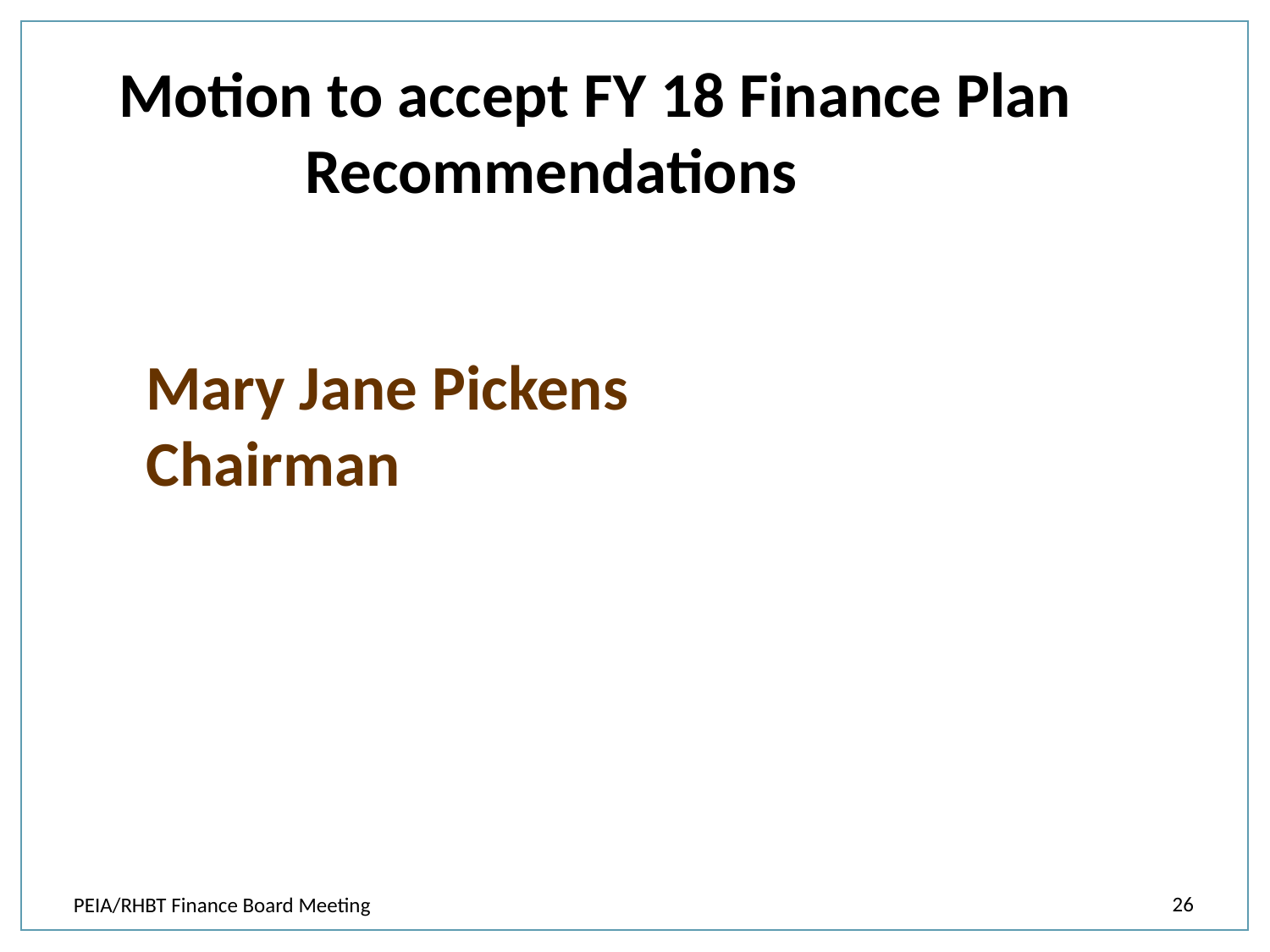

Motion to accept FY 18 Finance Plan                  Recommendations

Mary Jane Pickens
Chairman

26
PEIA/RHBT Finance Board Meeting